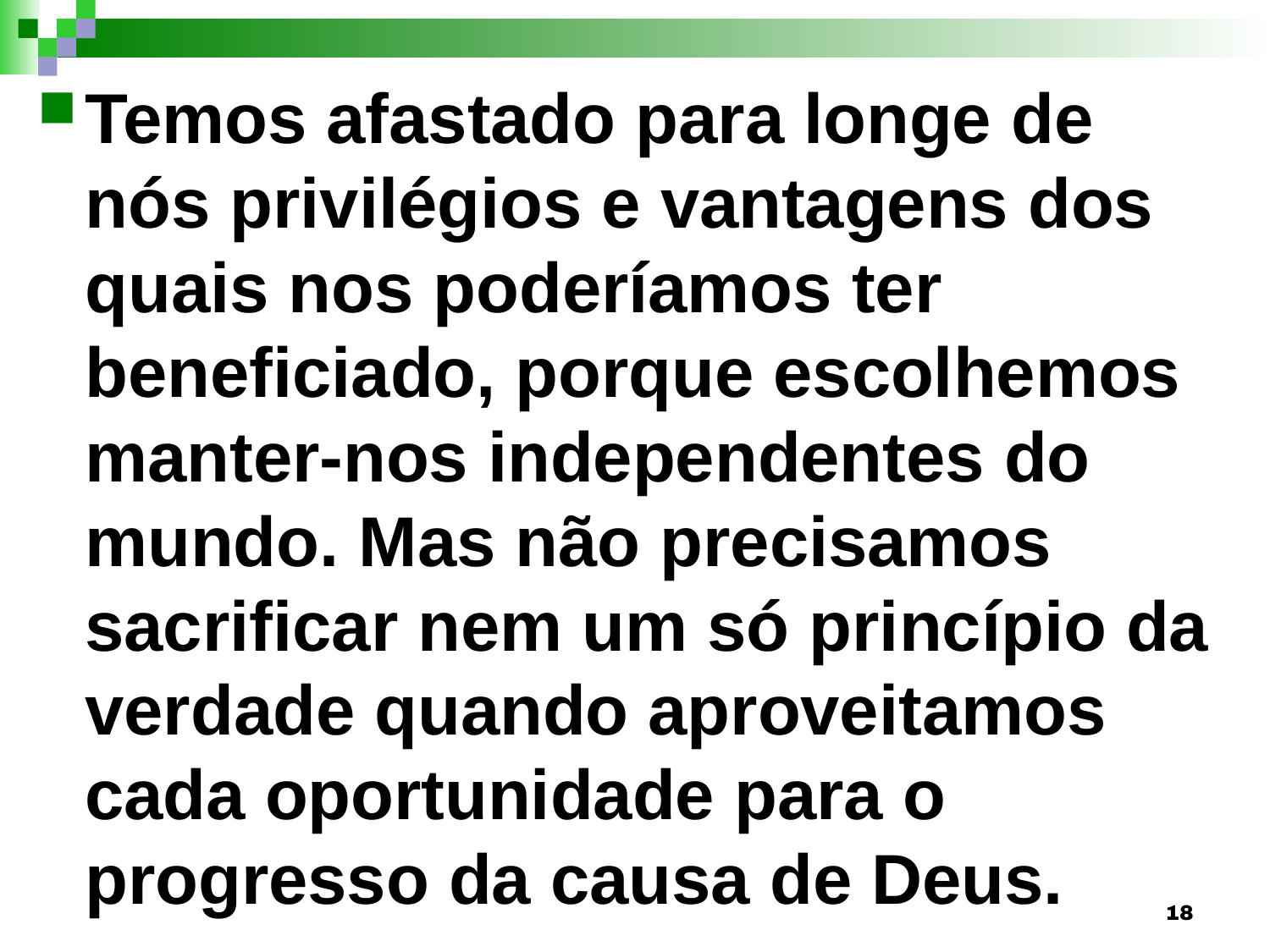

Temos afastado para longe de nós privilégios e vantagens dos quais nos poderíamos ter beneficiado, porque escolhemos manter-nos independentes do mundo. Mas não precisamos sacrificar nem um só princípio da verdade quando aproveitamos cada oportunidade para o progresso da causa de Deus.
18